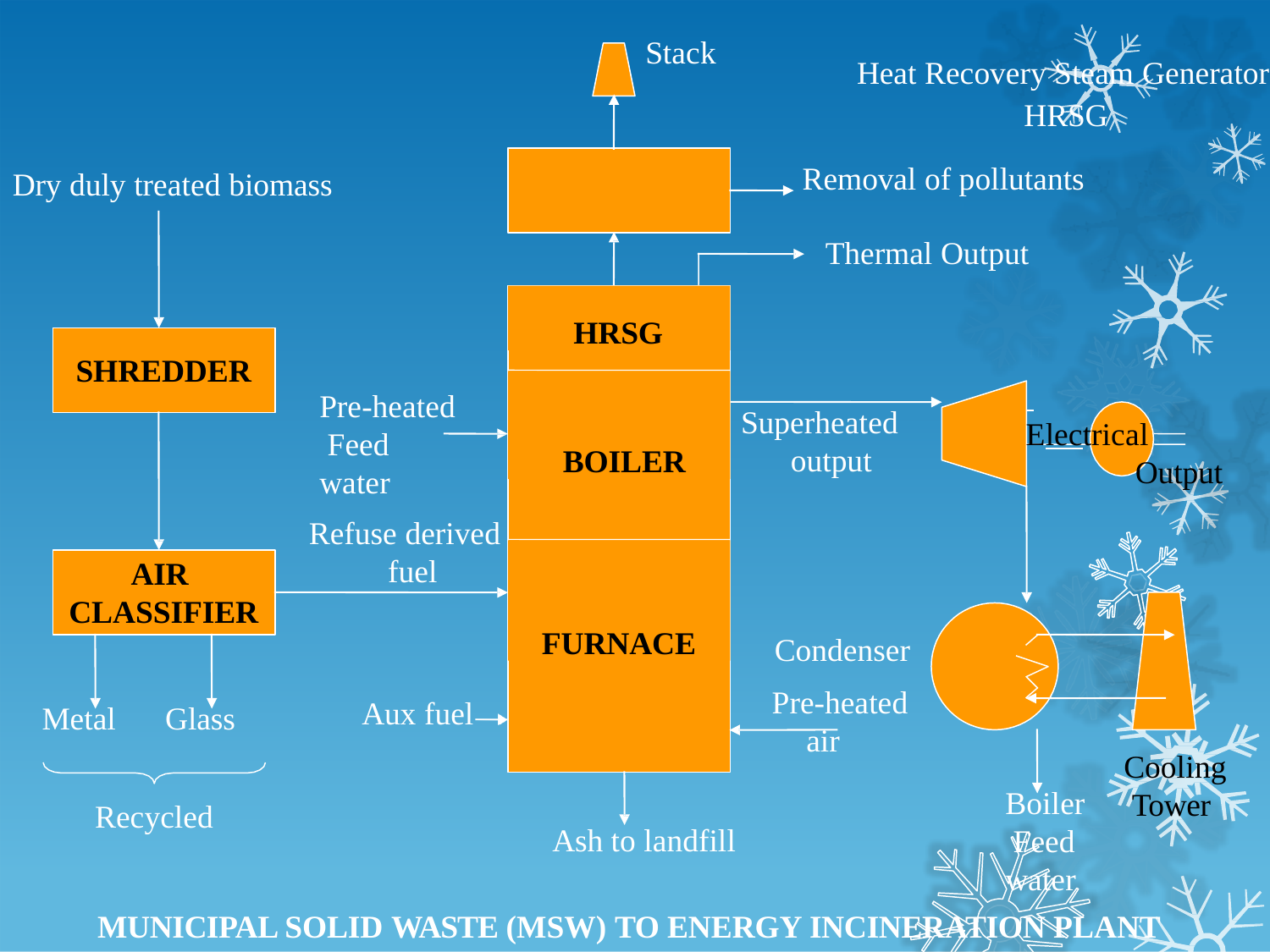

# Stack

Heat Recovery Steam Generator  HRSG
Removal of pollutants

Dry duly treated biomass

Thermal Output

HRSG

SHREDDER

BOILER
 		Electrical

Pre-heated  Feed water

Superheated  output

Output

Refuse derived  fuel

FURNACE

AIR  CLASSIFIER

Condenser  Pre-heated
air

Aux fuel

Metal	Glass

Recycled

Cooling  Tower

Boiler  Feed  water
Ash to landfill
MUNICIPAL SOLID WASTE (MSW) TO ENERGY INCINERATION PLANT